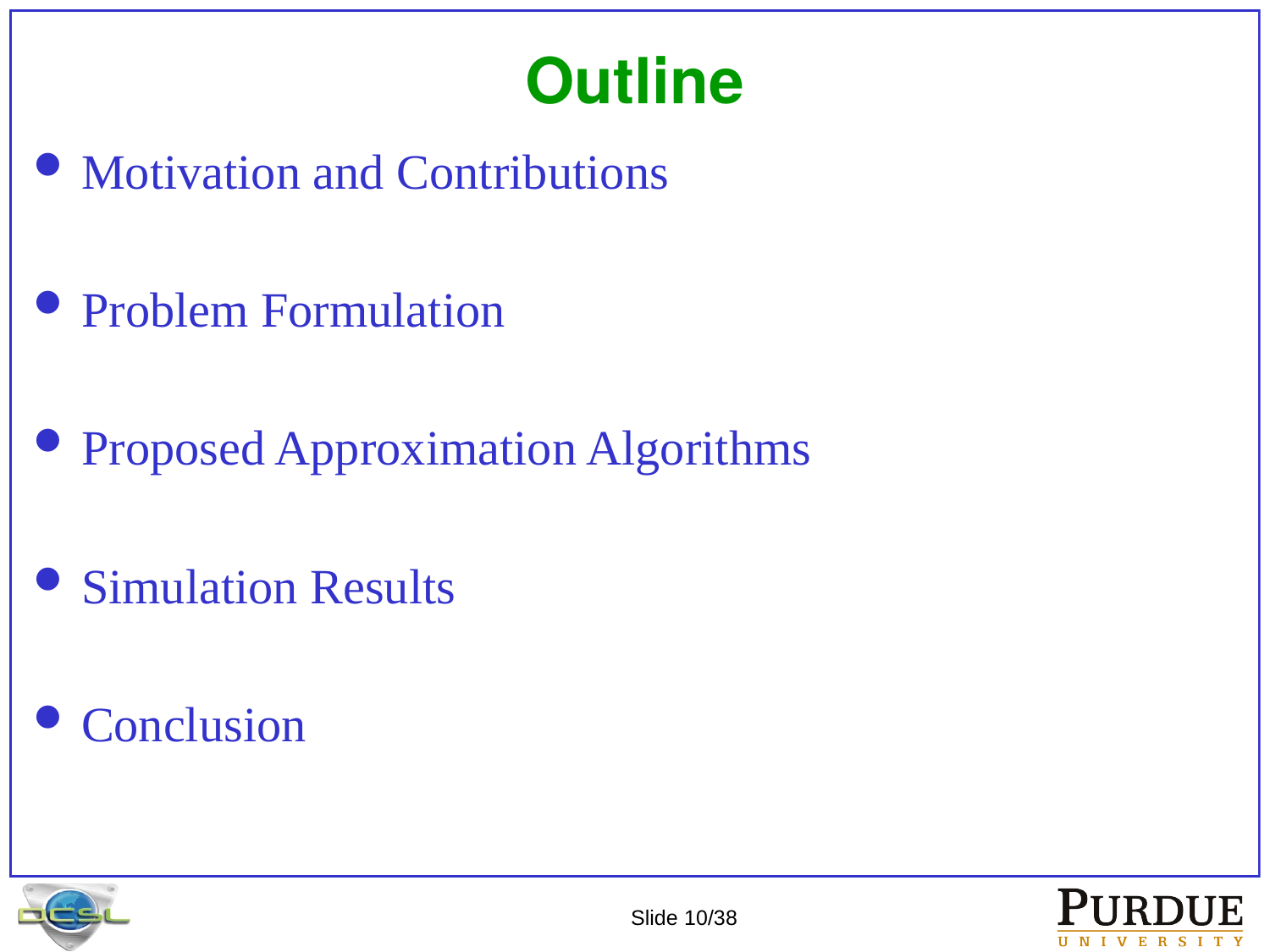

# Outline
Motivation and Contributions

Problem Formulation

Proposed Approximation Algorithms

Simulation Results

Conclusion